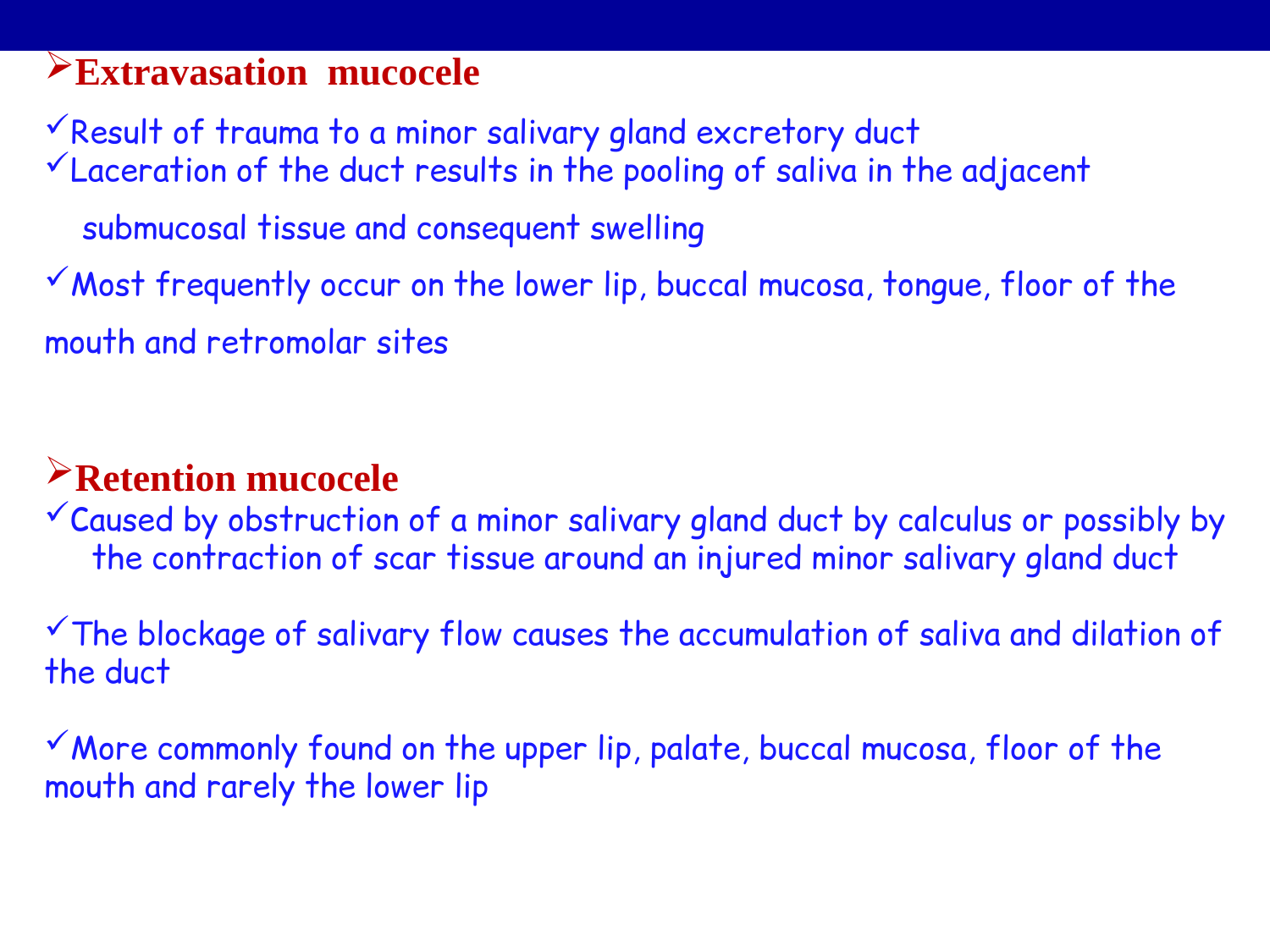

Extravasation  mucocele
Result of trauma to a minor salivary gland excretory duct
Laceration of the duct results in the pooling of saliva in the adjacent
    submucosal tissue and consequent swelling
Most frequently occur on the lower lip, buccal mucosa, tongue, floor of the mouth and retromolar sites

Retention mucocele
Caused by obstruction of a minor salivary gland duct by calculus or possibly by      the contraction of scar tissue around an injured minor salivary gland duct

The blockage of salivary flow causes the accumulation of saliva and dilation of the duct

More commonly found on the upper lip, palate, buccal mucosa, floor of the mouth and rarely the lower lip